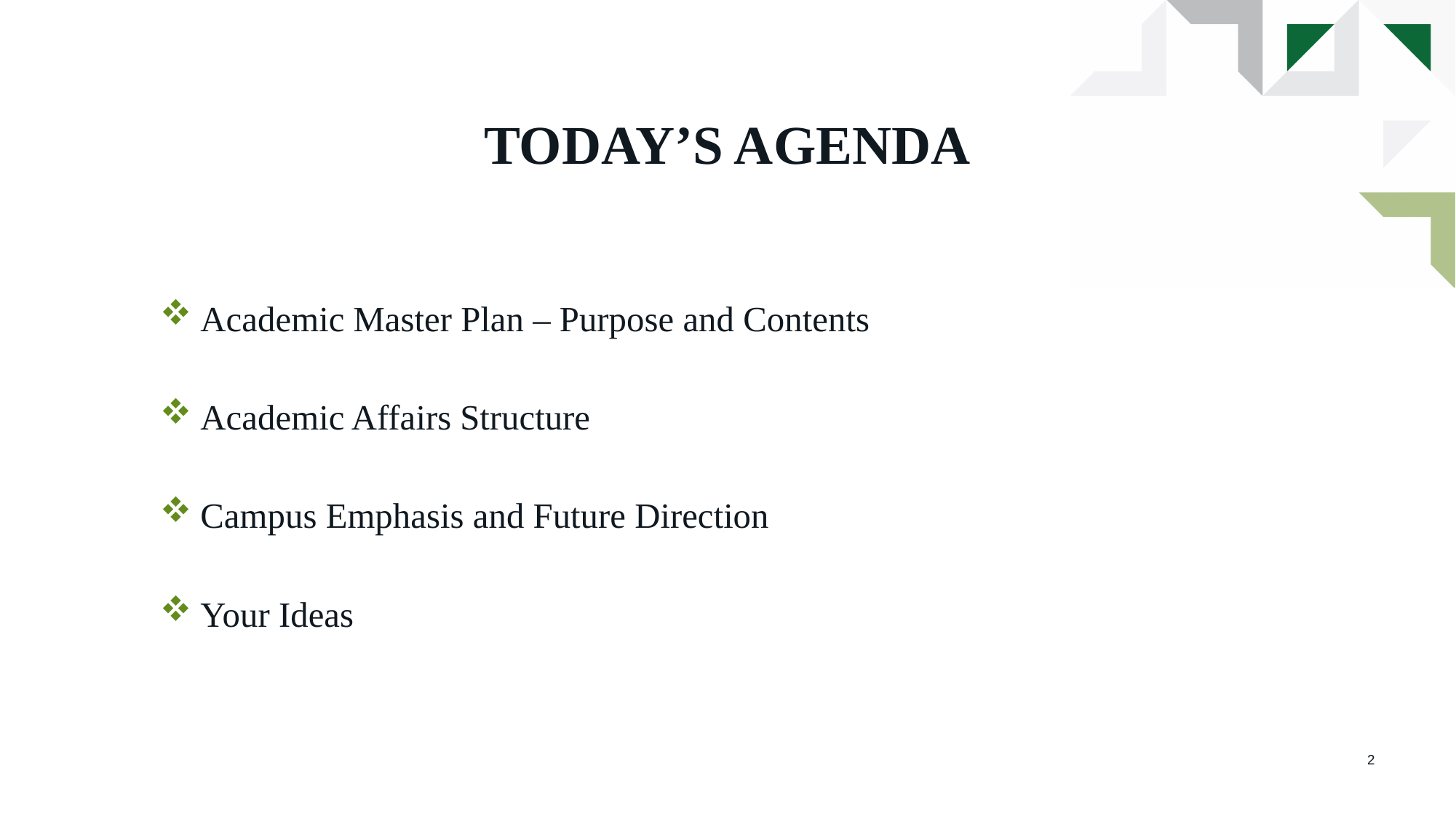

# Today’s Agenda

Academic Master Plan – Purpose and Contents
Academic Affairs Structure
Campus Emphasis and Future Direction
Your Ideas
2